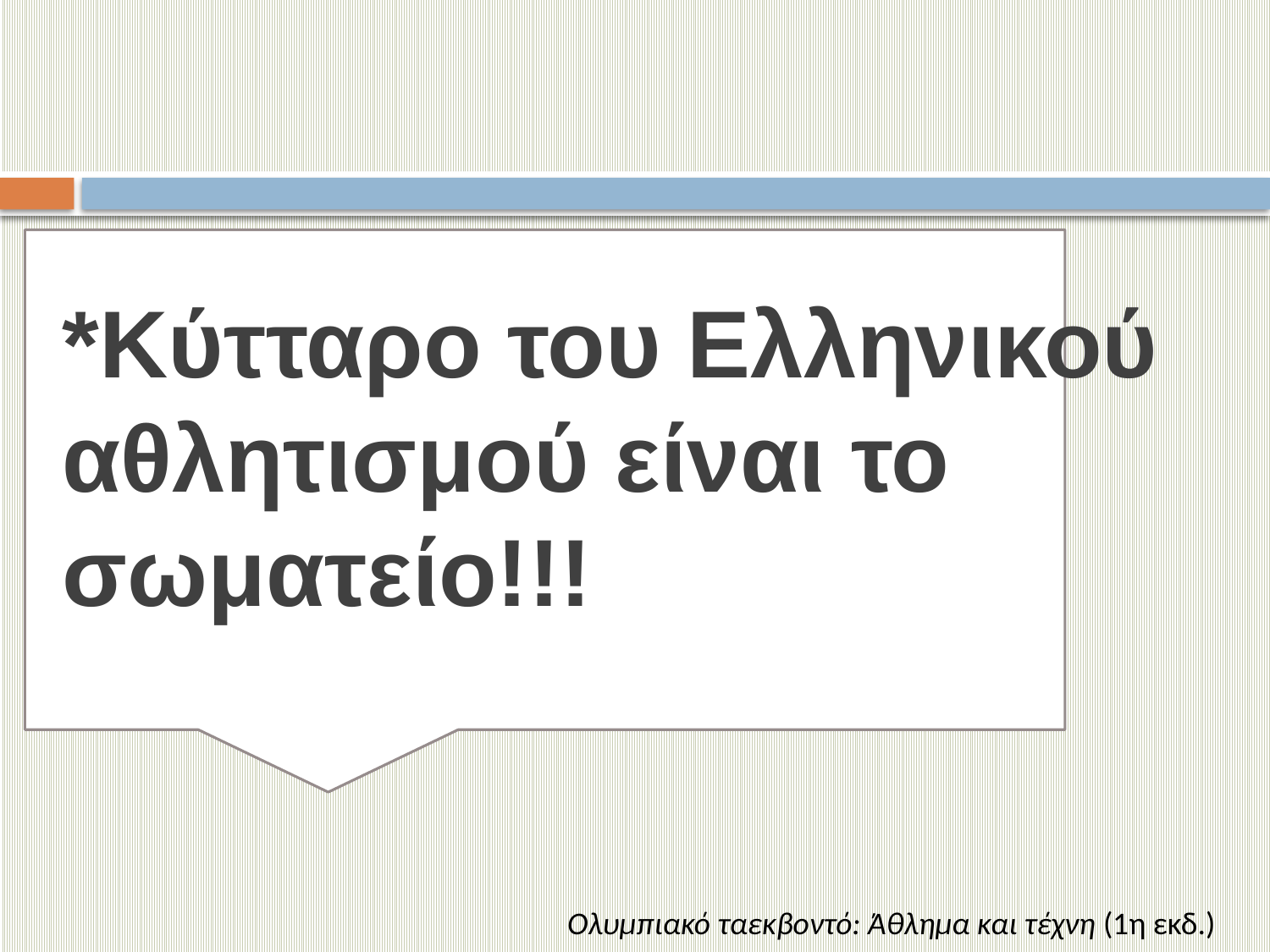

*Κύτταρο του Ελληνικού αθλητισμού είναι το σωματείο!!!
Ολυμπιακό ταεκβοντό: Άθλημα και τέχνη (1η εκδ.)